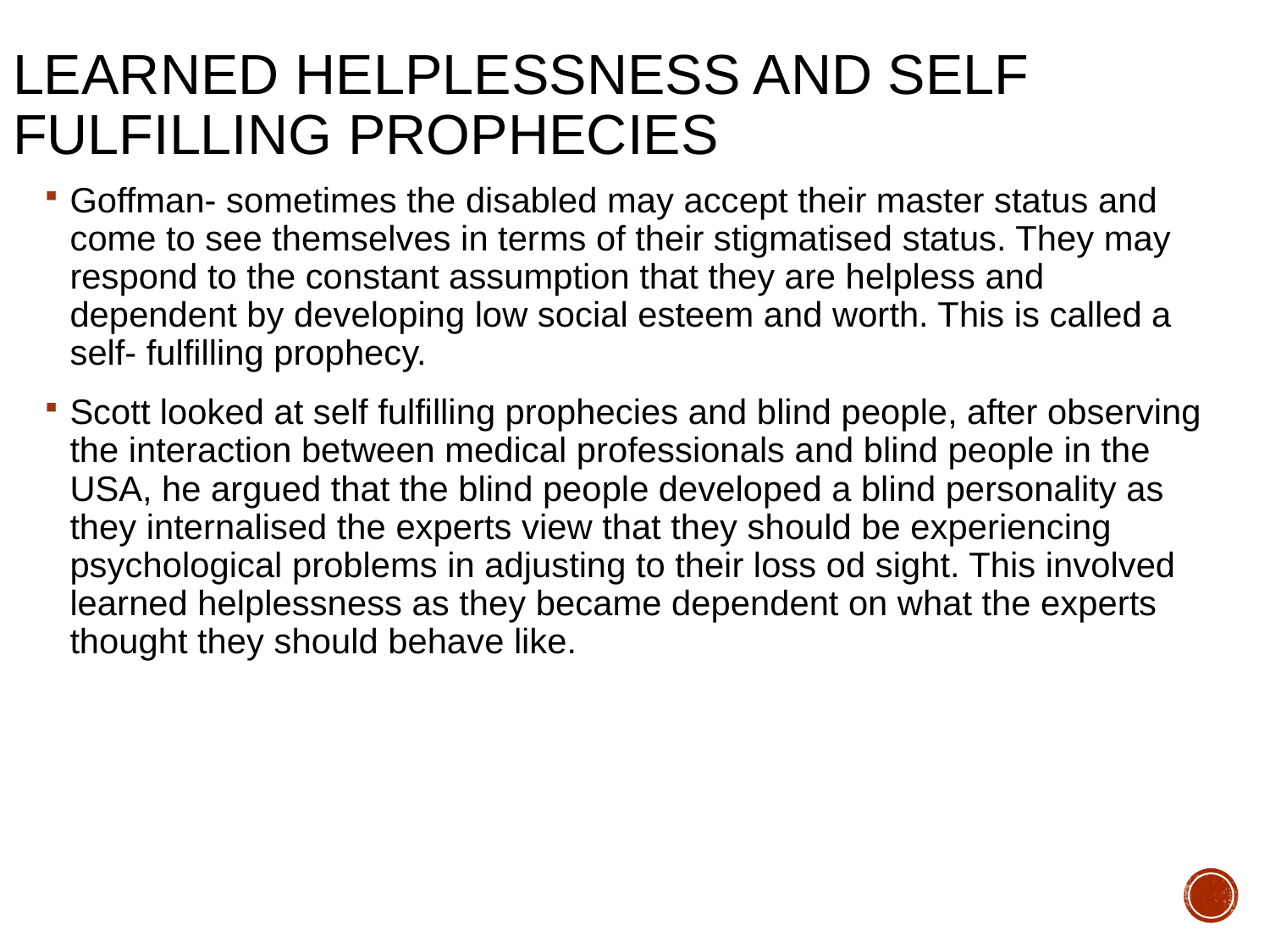

# Learned helplessness and self fulfilling prophecies
Goffman- sometimes the disabled may accept their master status and come to see themselves in terms of their stigmatised status. They may respond to the constant assumption that they are helpless and dependent by developing low social esteem and worth. This is called a self- fulfilling prophecy.
Scott looked at self fulfilling prophecies and blind people, after observing the interaction between medical professionals and blind people in the USA, he argued that the blind people developed a blind personality as they internalised the experts view that they should be experiencing psychological problems in adjusting to their loss od sight. This involved learned helplessness as they became dependent on what the experts thought they should behave like.